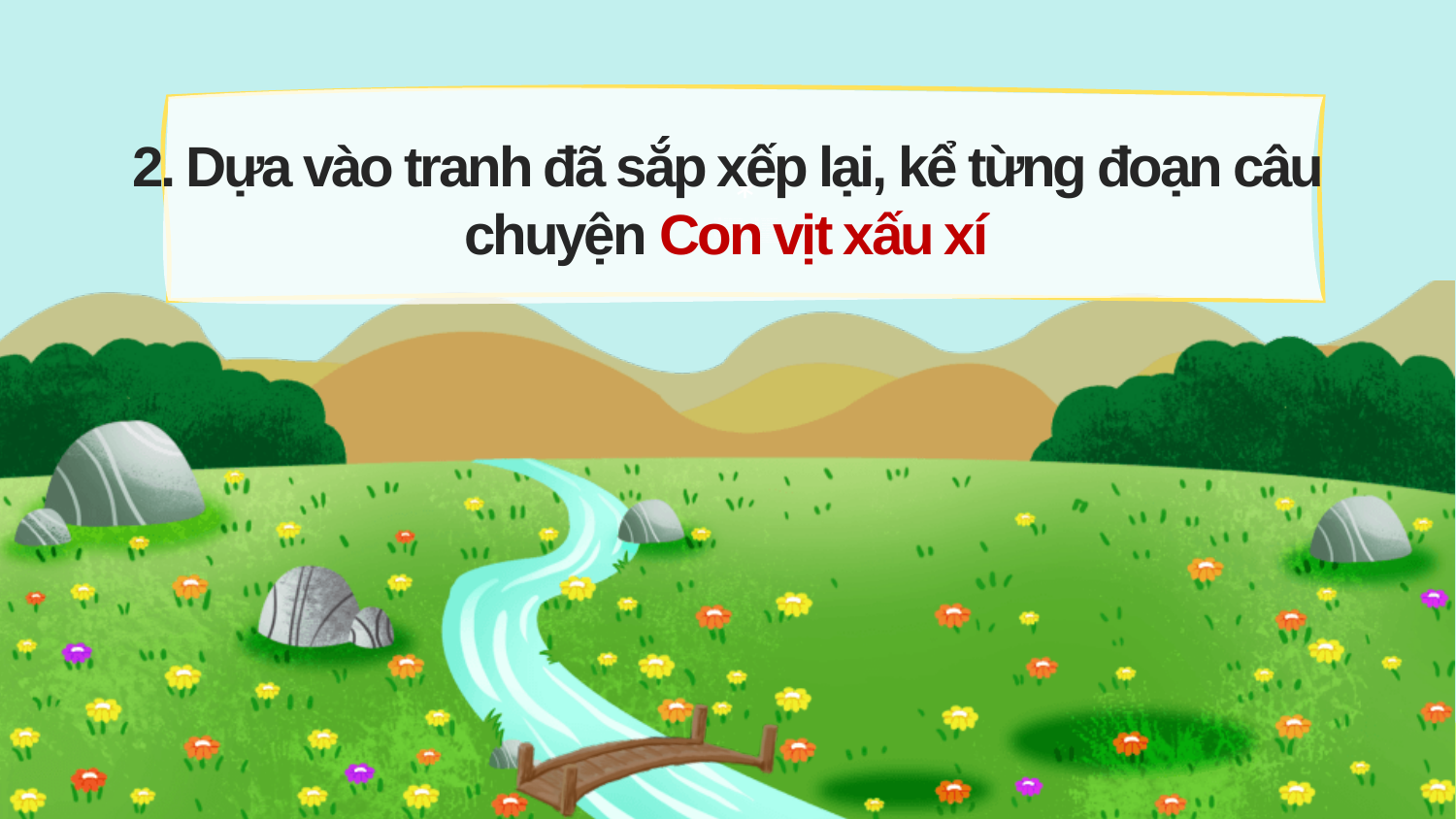

*
2. Dựa vào tranh đã sắp xếp lại, kể từng đoạn câu chuyện Con vịt xấu xí